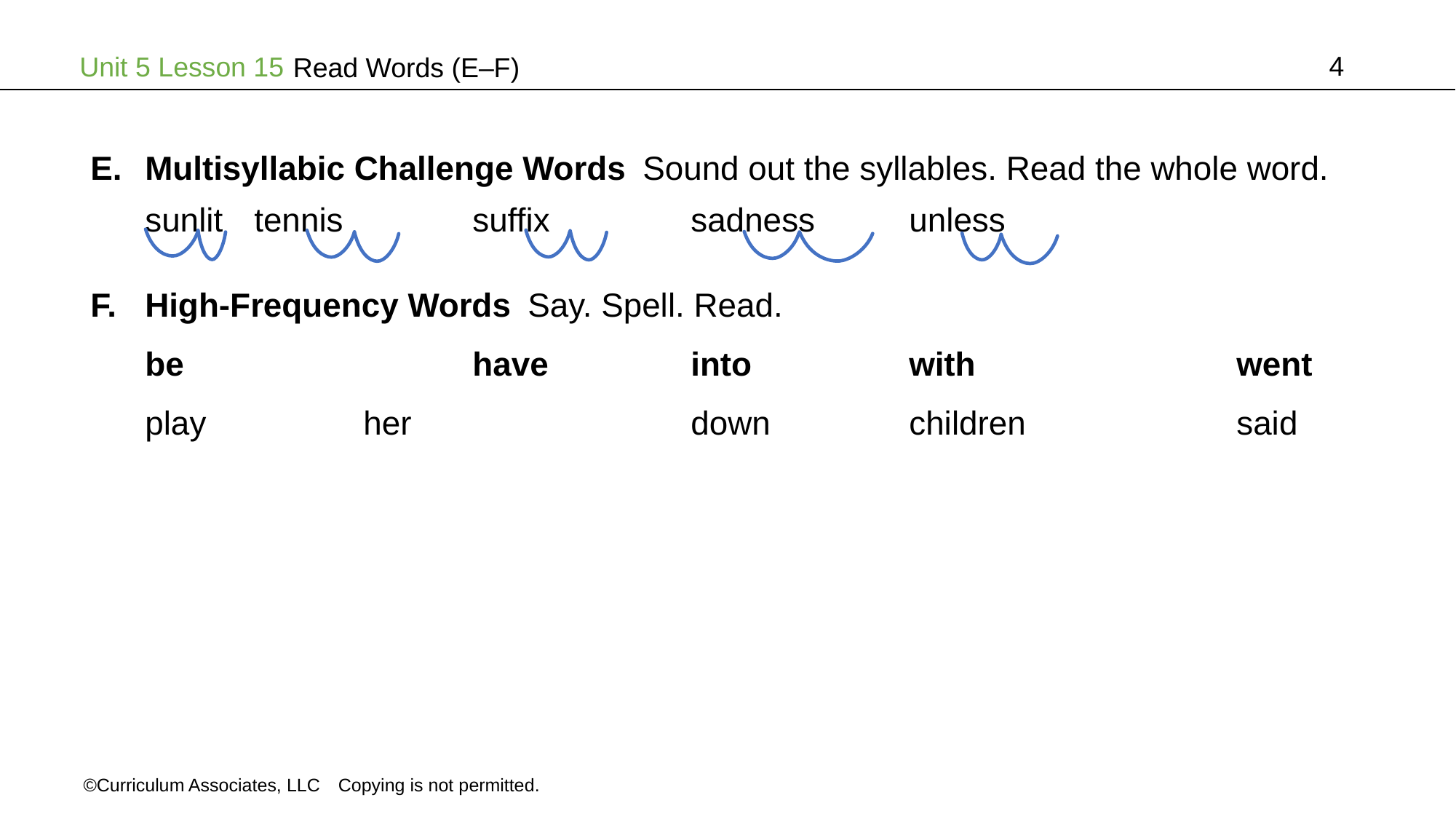

4
Read Words (E–F)

Multisyllabic Challenge Words Sound out the syllables. Read the whole word.
sunlit	tennis		suffix		sadness	unless
High-Frequency Words Say. Spell. Read.
be			have		into		with			went
play		her			down		children		said